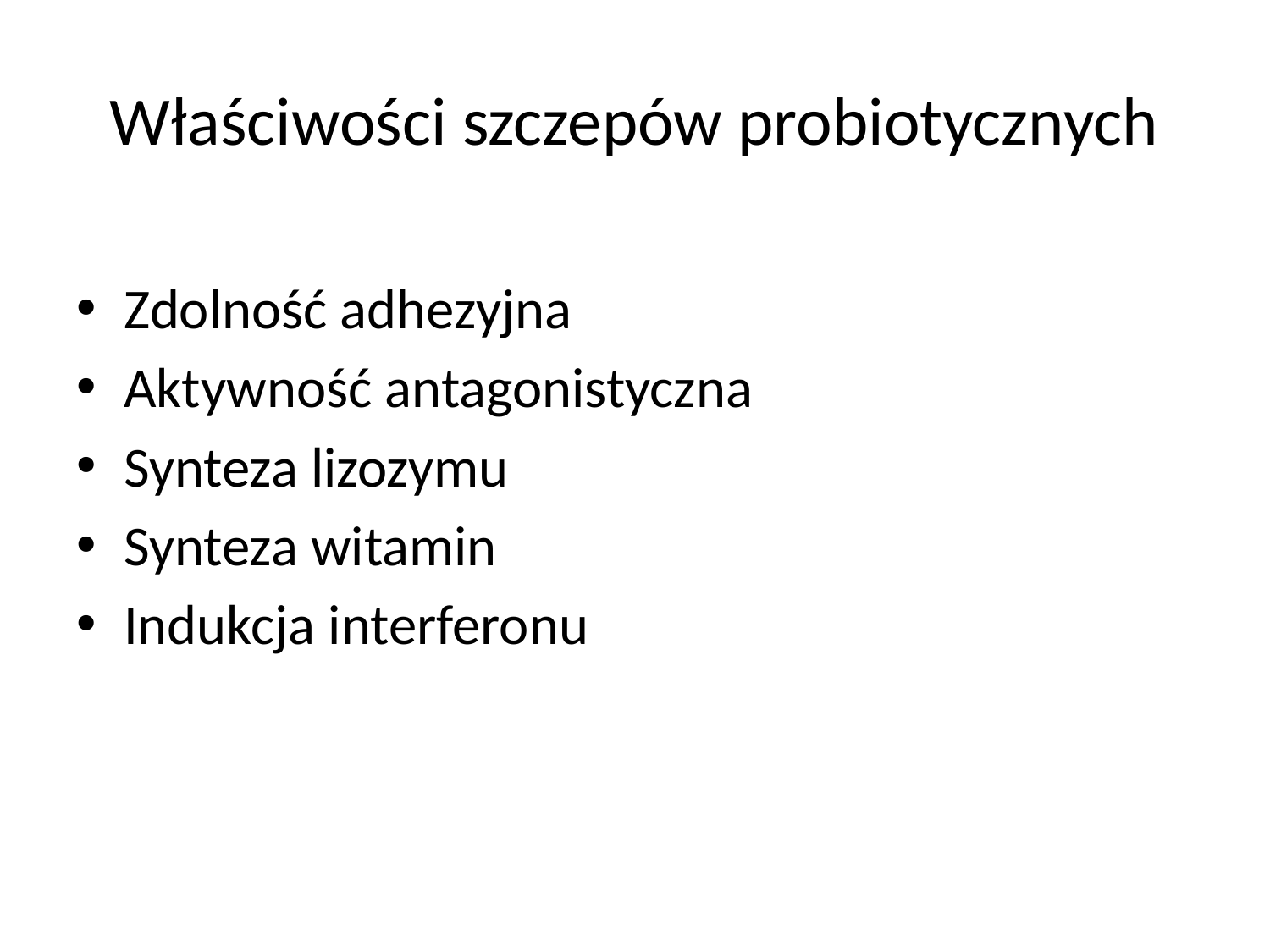

# Właściwości szczepów probiotycznych
Zdolność adhezyjna
Aktywność antagonistyczna
Synteza lizozymu
Synteza witamin
Indukcja interferonu